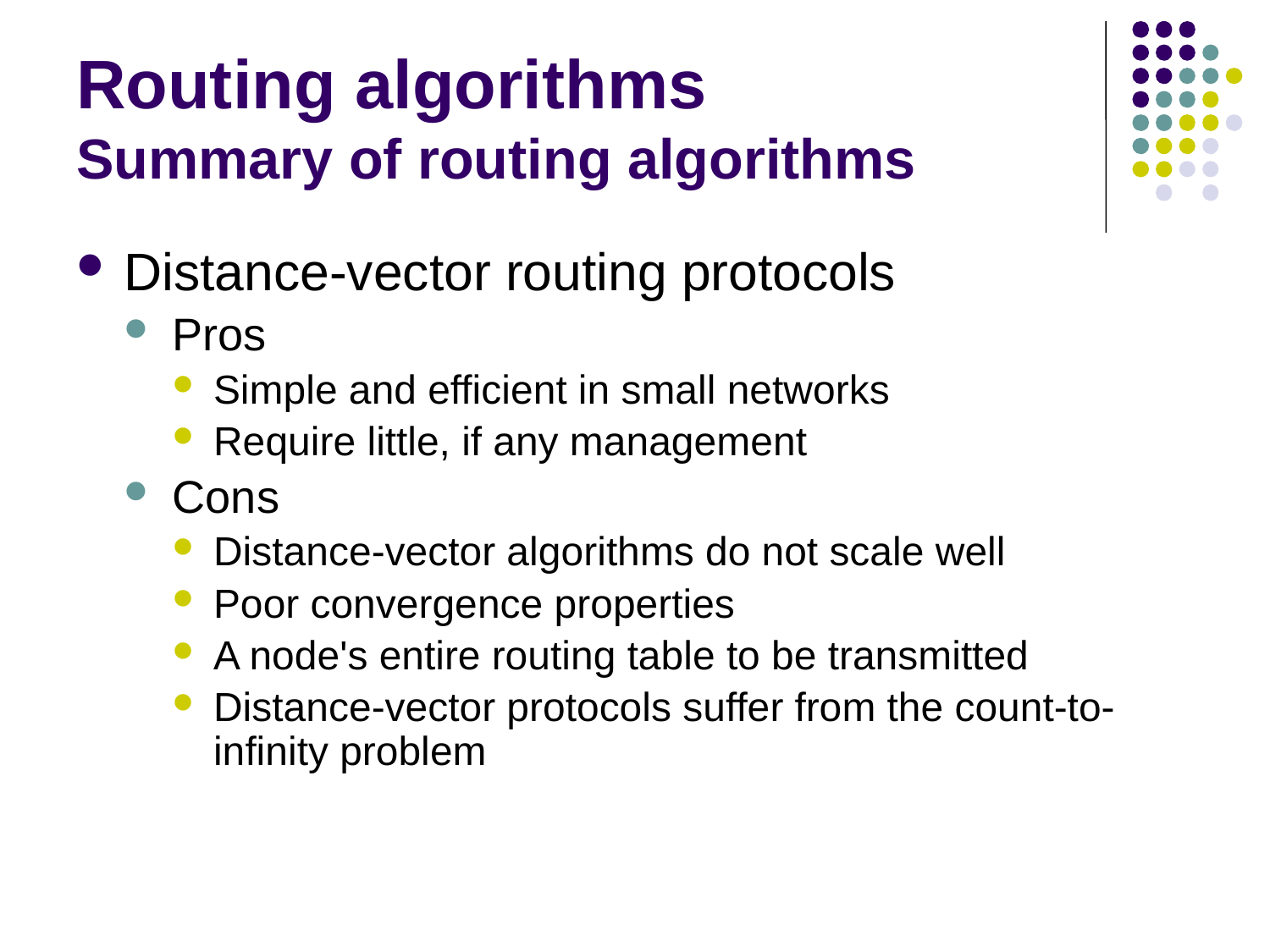

# Routing algorithms Summary of routing algorithms
Distance-vector routing protocols
Pros
Simple and efficient in small networks
Require little, if any management
Cons
Distance-vector algorithms do not scale well
Poor convergence properties
A node's entire routing table to be transmitted
Distance-vector protocols suffer from the count-to-infinity problem